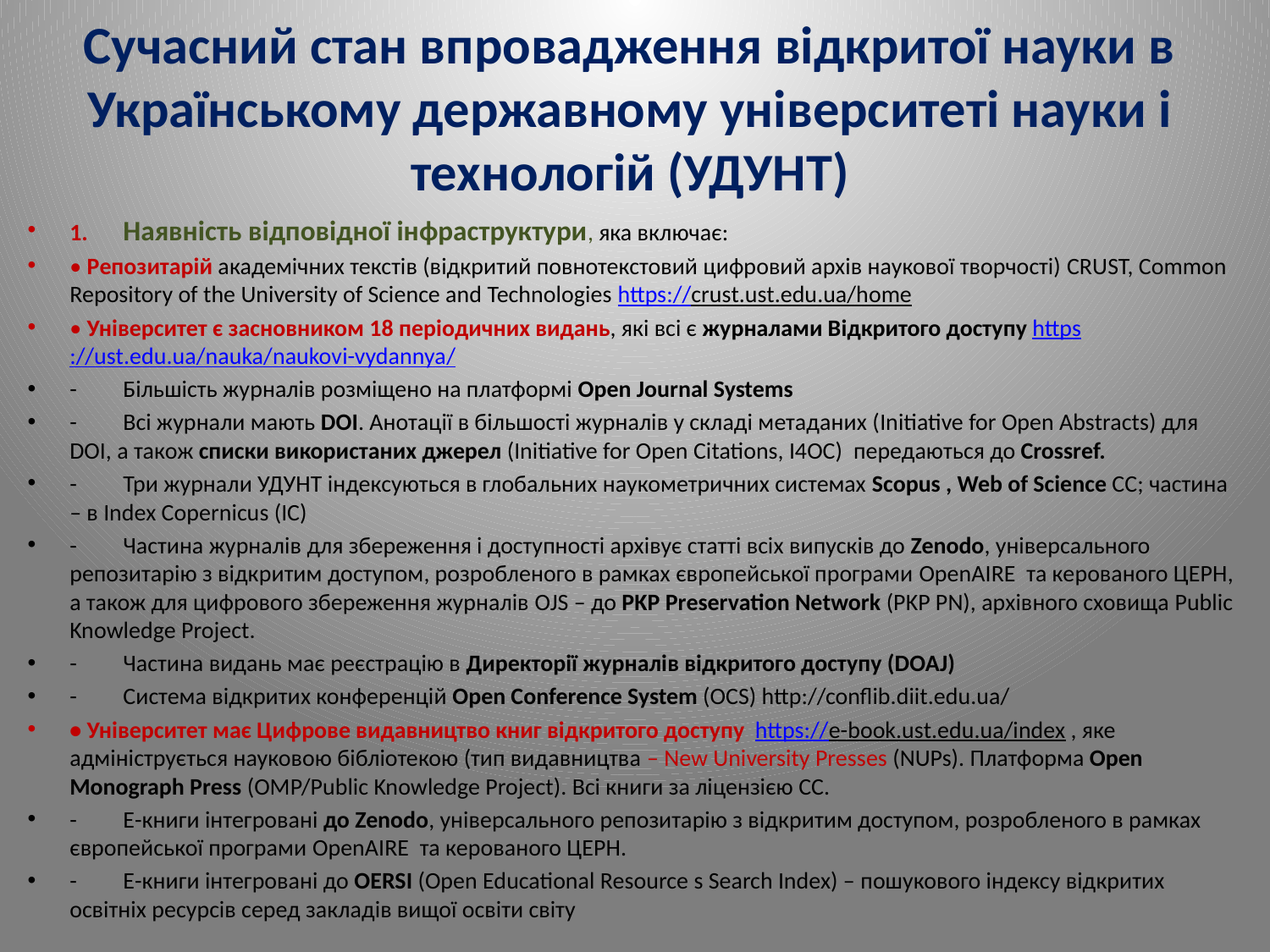

# Сучасний стан впровадження відкритої науки в Українському державному університеті науки і технологій (УДУНТ)
1.	Наявність відповідної інфраструктури, яка включає:
• Репозитарій академічних текстів (відкритий повнотекстовий цифровий архів наукової творчості) CRUST, Common Repository of the University of Science and Technologies https://crust.ust.edu.ua/home
• Університет є засновником 18 періодичних видань, які всі є журналами Відкритого доступу https://ust.edu.ua/nauka/naukovi-vydannya/
-	Більшість журналів розміщено на платформі Open Journal Systems
-	Всі журнали мають DOI. Анотації в більшості журналів у складі метаданих (Initiative for Open Abstracts) для DOI, а також списки використаних джерел (Initiative for Open Citations, I4OC)  передаються до Crossref.
-	Три журнали УДУНТ індексуються в глобальних наукометричних системах Scopus , Web of Science CC; частина – в Index Copernicus (IC)
-	Частина журналів для збереження і доступності архівує статті всіх випусків до Zenodo, універсального репозитарію з відкритим доступом, розробленого в рамках європейської програми OpenAIRE  та керованого ЦЕРН, а також для цифрового збереження журналів OJS – до PKP Preservation Network (PKP PN), архівного сховища Public Knowledge Project.
-	Частина видань має реєстрацію в Директорії журналів відкритого доступу (DOAJ)
-	Система відкритих конференцій Open Conference System (OCS) http://conflib.diit.edu.ua/
• Університет має Цифрове видавництво книг відкритого доступу  https://e-book.ust.edu.ua/index , яке адмініструється науковою бібліотекою (тип видавництва – New University Presses (NUPs). Платформа Open Monograph Press (OMP/Public Knowledge Project). Всі книги за ліцензією СС.
-	Е-книги інтегровані до Zenodo, універсального репозитарію з відкритим доступом, розробленого в рамках європейської програми OpenAIRE  та керованого ЦЕРН.
-	Е-книги інтегровані до OERSI (Open Educational Resource s Search Index) – пошукового індексу відкритих освітніх ресурсів серед закладів вищої освіти світу